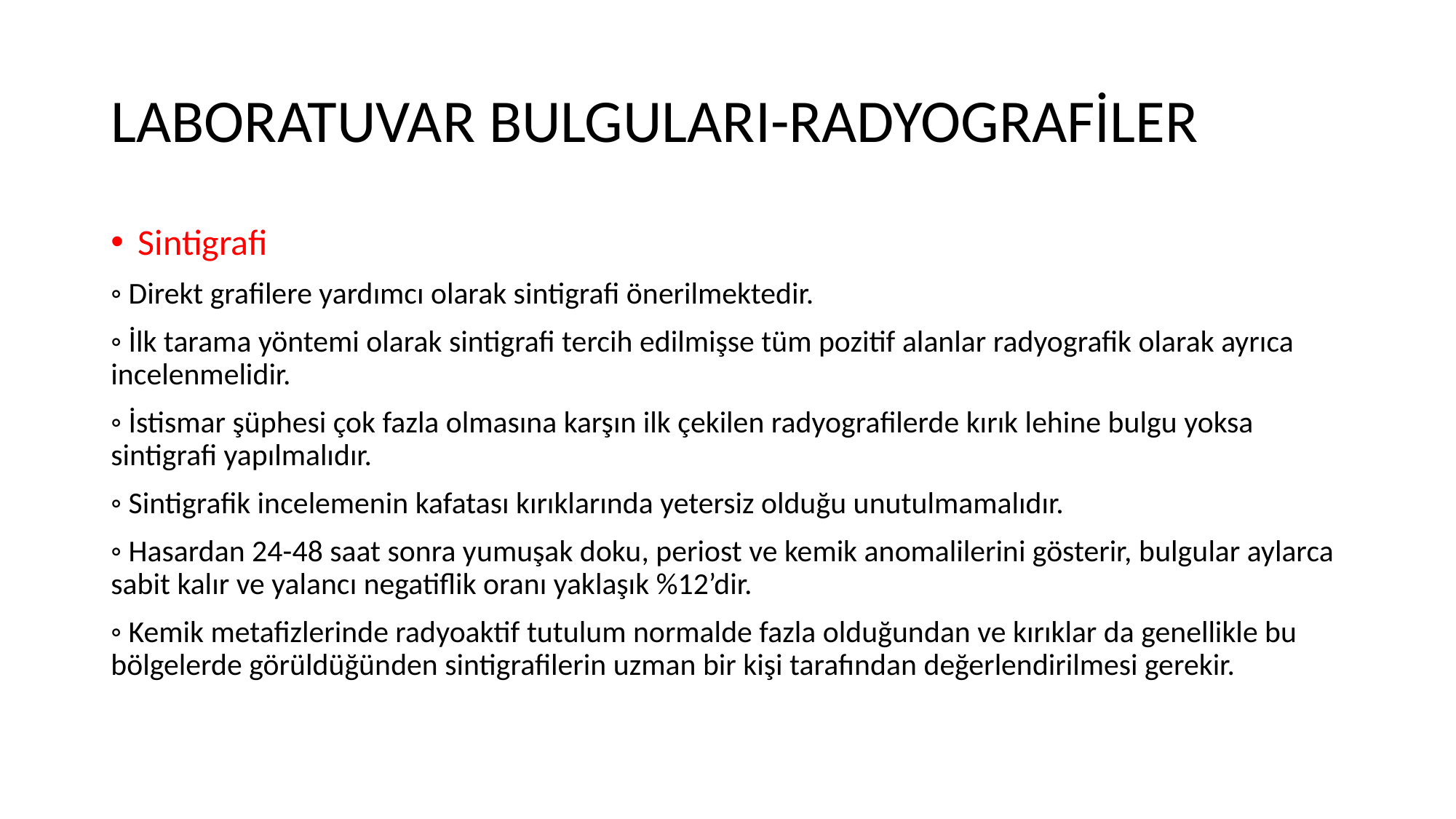

# LABORATUVAR BULGULARI-RADYOGRAFİLER
Sintigrafi
◦ Direkt grafilere yardımcı olarak sintigrafi önerilmektedir.
◦ İlk tarama yöntemi olarak sintigrafi tercih edilmişse tüm pozitif alanlar radyografik olarak ayrıca incelenmelidir.
◦ İstismar şüphesi çok fazla olmasına karşın ilk çekilen radyografilerde kırık lehine bulgu yoksa sintigrafi yapılmalıdır.
◦ Sintigrafik incelemenin kafatası kırıklarında yetersiz olduğu unutulmamalıdır.
◦ Hasardan 24-48 saat sonra yumuşak doku, periost ve kemik anomalilerini gösterir, bulgular aylarca sabit kalır ve yalancı negatiflik oranı yaklaşık %12’dir.
◦ Kemik metafizlerinde radyoaktif tutulum normalde fazla olduğundan ve kırıklar da genellikle bu bölgelerde görüldüğünden sintigrafilerin uzman bir kişi tarafından değerlendirilmesi gerekir.